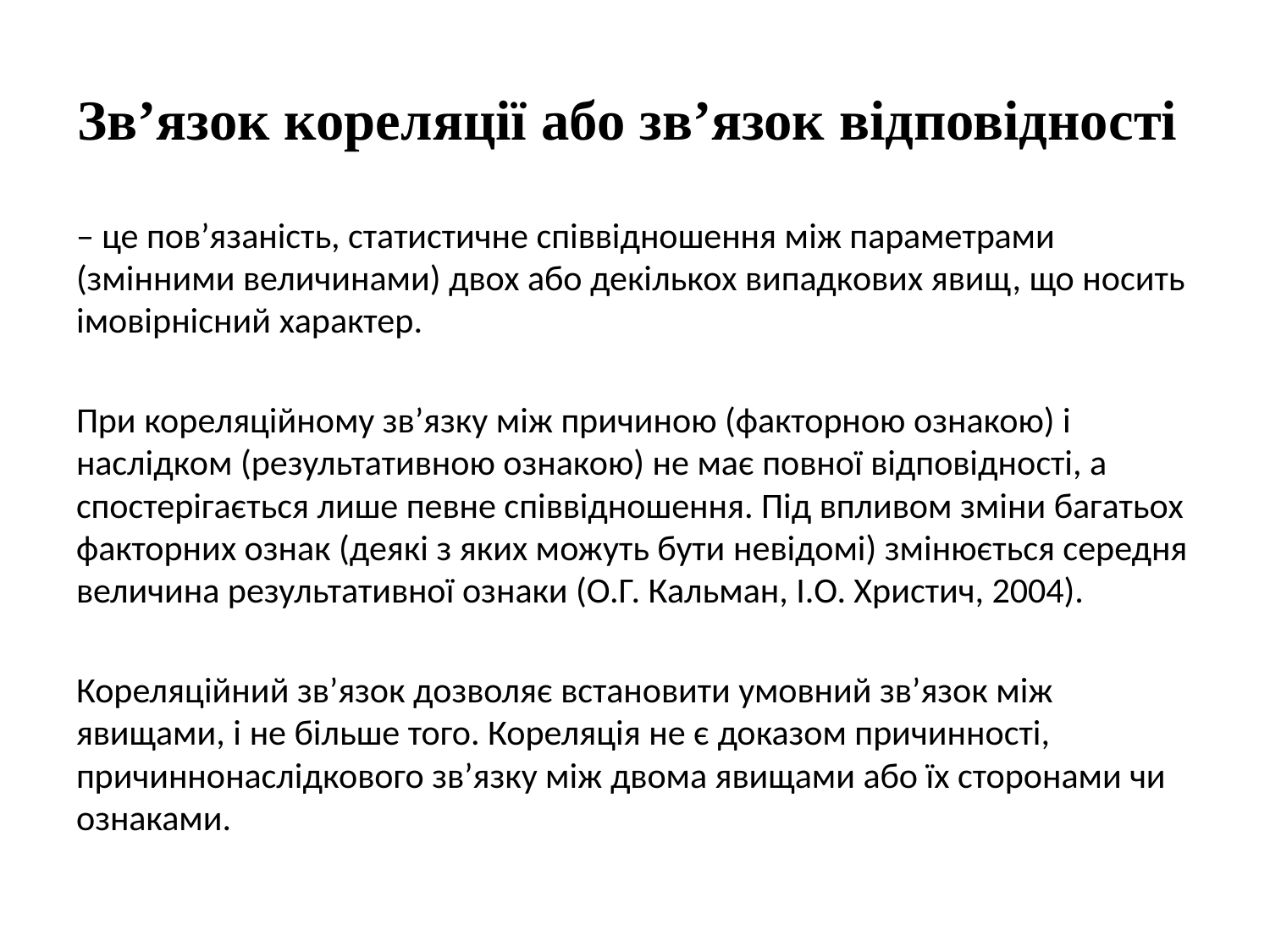

# Зв’язок кореляції або зв’язок відповідності
– це пов’язаність, статистичне співвідношення між параметрами (змінними величинами) двох або декількох випадкових явищ, що носить імовірнісний характер.

При кореляційному зв’язку між причиною (факторною ознакою) і наслідком (результативною ознакою) не має повної відповідності, а спостерігається лише певне співвідношення. Під впливом зміни багатьох факторних ознак (деякі з яких можуть бути невідомі) змінюється середня величина результативної ознаки (О.Г. Кальман, І.О. Христич, 2004).

Кореляційний зв’язок дозволяє встановити умовний зв’язок між явищами, і не більше того. Кореляція не є доказом причинності, причиннонаслідкового зв’язку між двома явищами або їх сторонами чи ознаками.